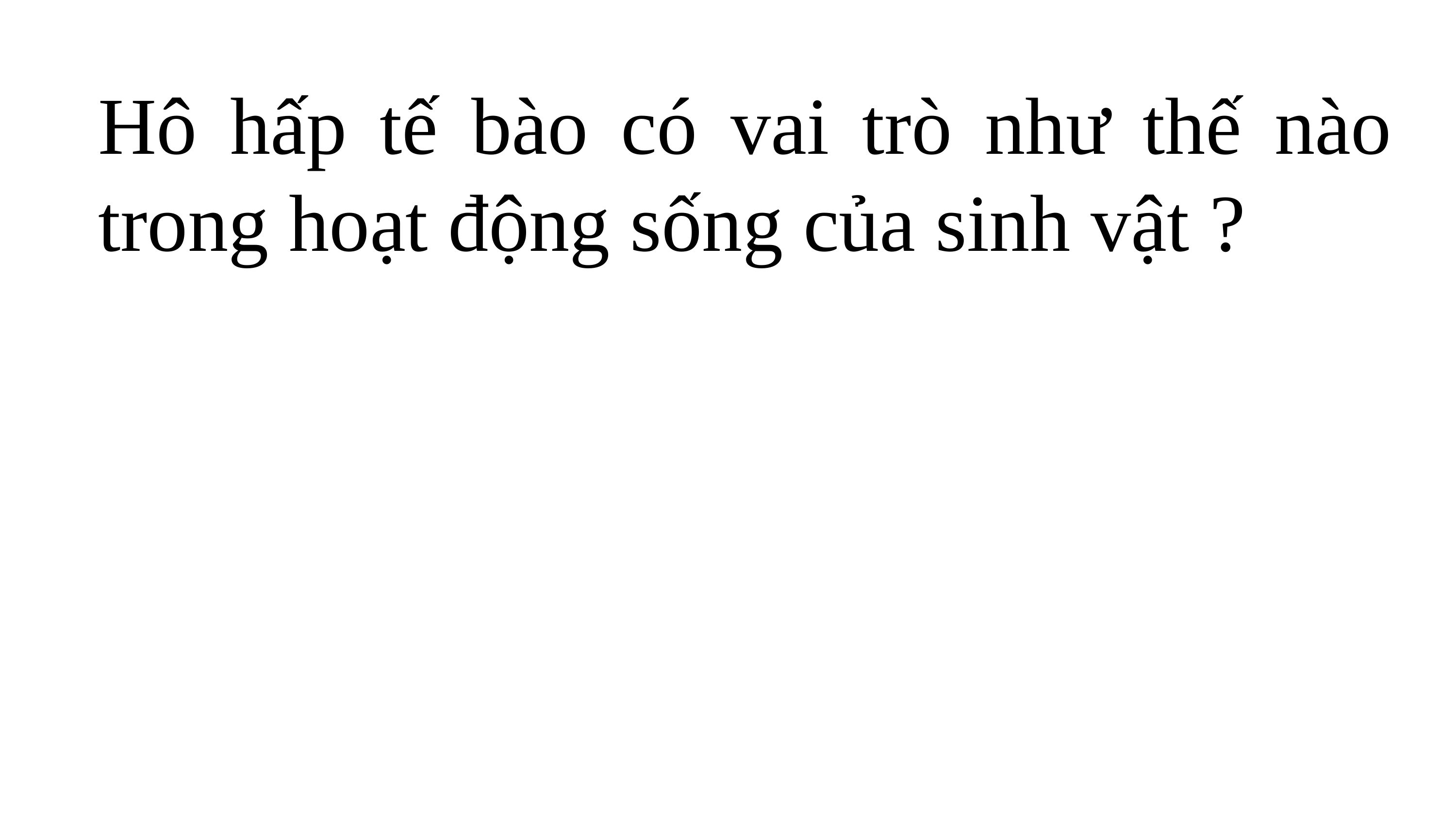

Hô hấp tế bào có vai trò như thế nào trong hoạt động sống của sinh vật ?